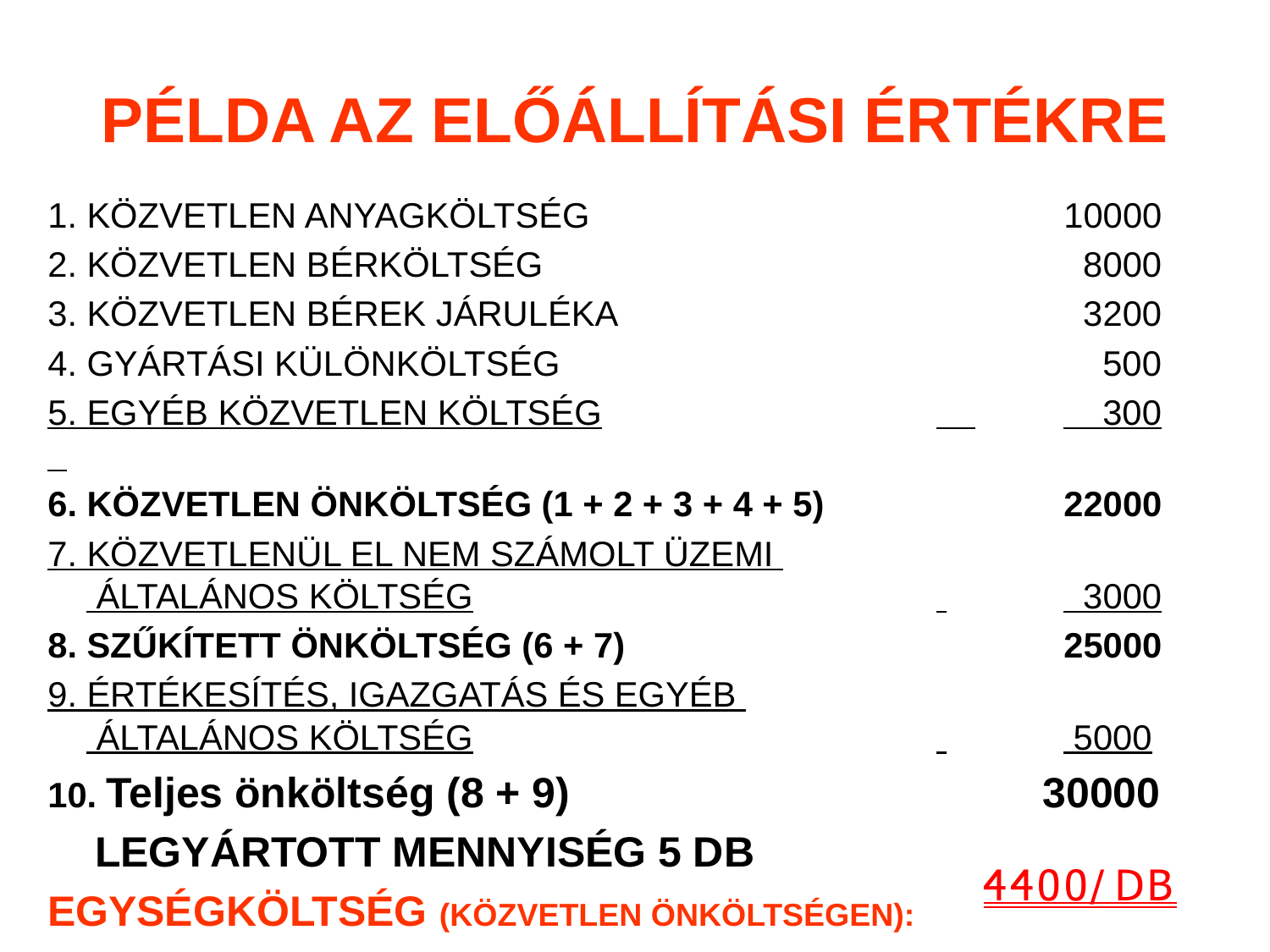

# PÉLDA AZ ELŐÁLLÍTÁSI ÉRTÉKRE
1. KÖZVETLEN ANYAGKÖLTSÉG				10000
2. KÖZVETLEN BÉRKÖLTSÉG					  8000
3. KÖZVETLEN BÉREK JÁRULÉKA				  3200
4. GYÁRTÁSI KÜLÖNKÖLTSÉG			   	    500
5. EGYÉB KÖZVETLEN KÖLTSÉG			    	    300
6. KÖZVETLEN ÖNKÖLTSÉG (1 + 2 + 3 + 4 + 5)		22000
7. KÖZVETLENÜL EL NEM SZÁMOLT ÜZEMI
     ÁLTALÁNOS KÖLTSÉG				 	  3000
8. SZŰKÍTETT ÖNKÖLTSÉG (6 + 7)				25000
9. ÉRTÉKESÍTÉS, IGAZGATÁS ÉS EGYÉB
     ÁLTALÁNOS KÖLTSÉG				 	 5000
10. Teljes önköltség (8 + 9)		         	         30000
    LEGYÁRTOTT MENNYISÉG 5 DB
EGYSÉGKÖLTSÉG (KÖZVETLEN ÖNKÖLTSÉGEN):

4400/DB